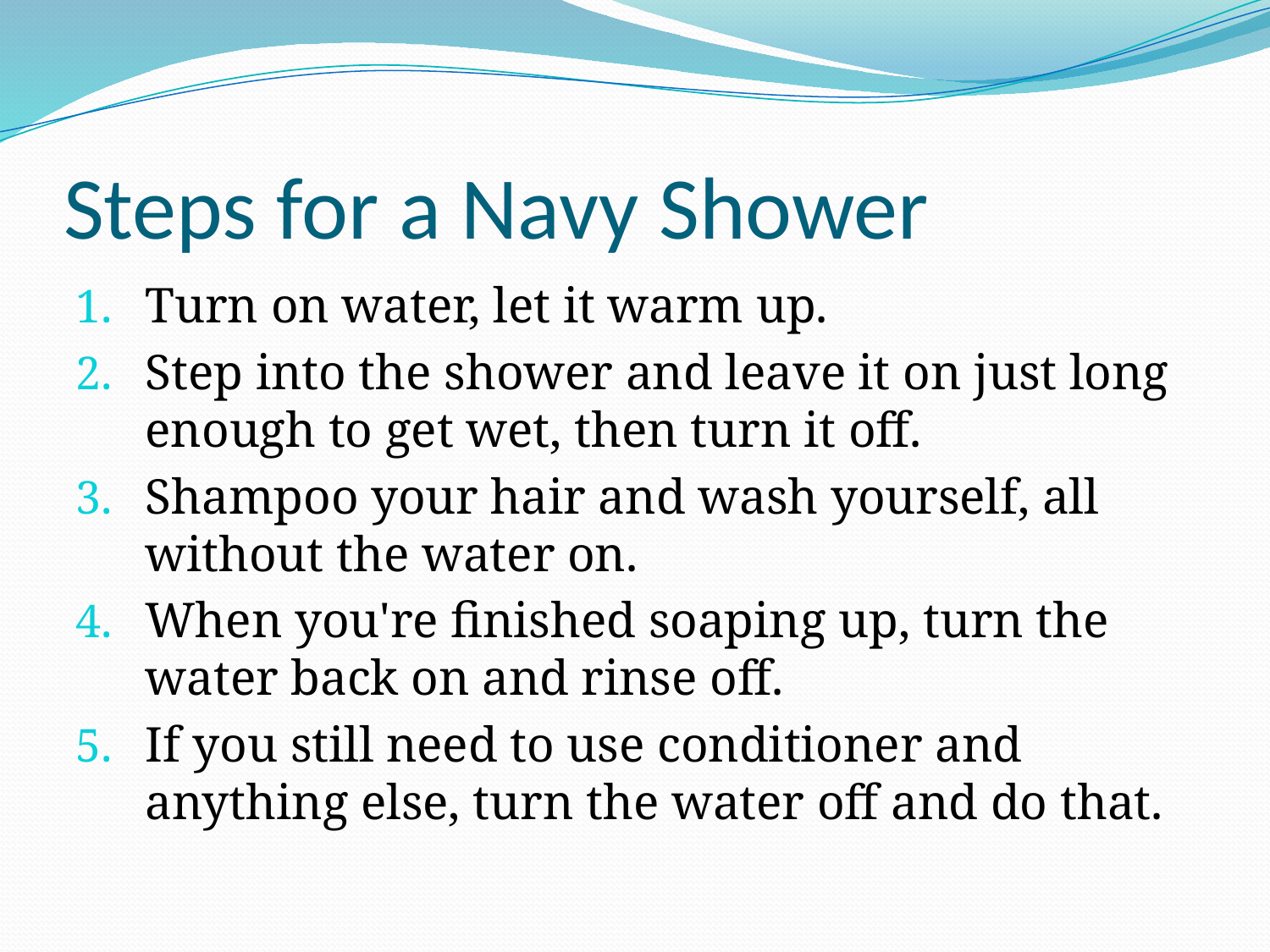

# Steps for a Navy Shower
Turn on water, let it warm up.
Step into the shower and leave it on just long enough to get wet, then turn it off.
Shampoo your hair and wash yourself, all without the water on.
When you're finished soaping up, turn the water back on and rinse off.
If you still need to use conditioner and anything else, turn the water off and do that.